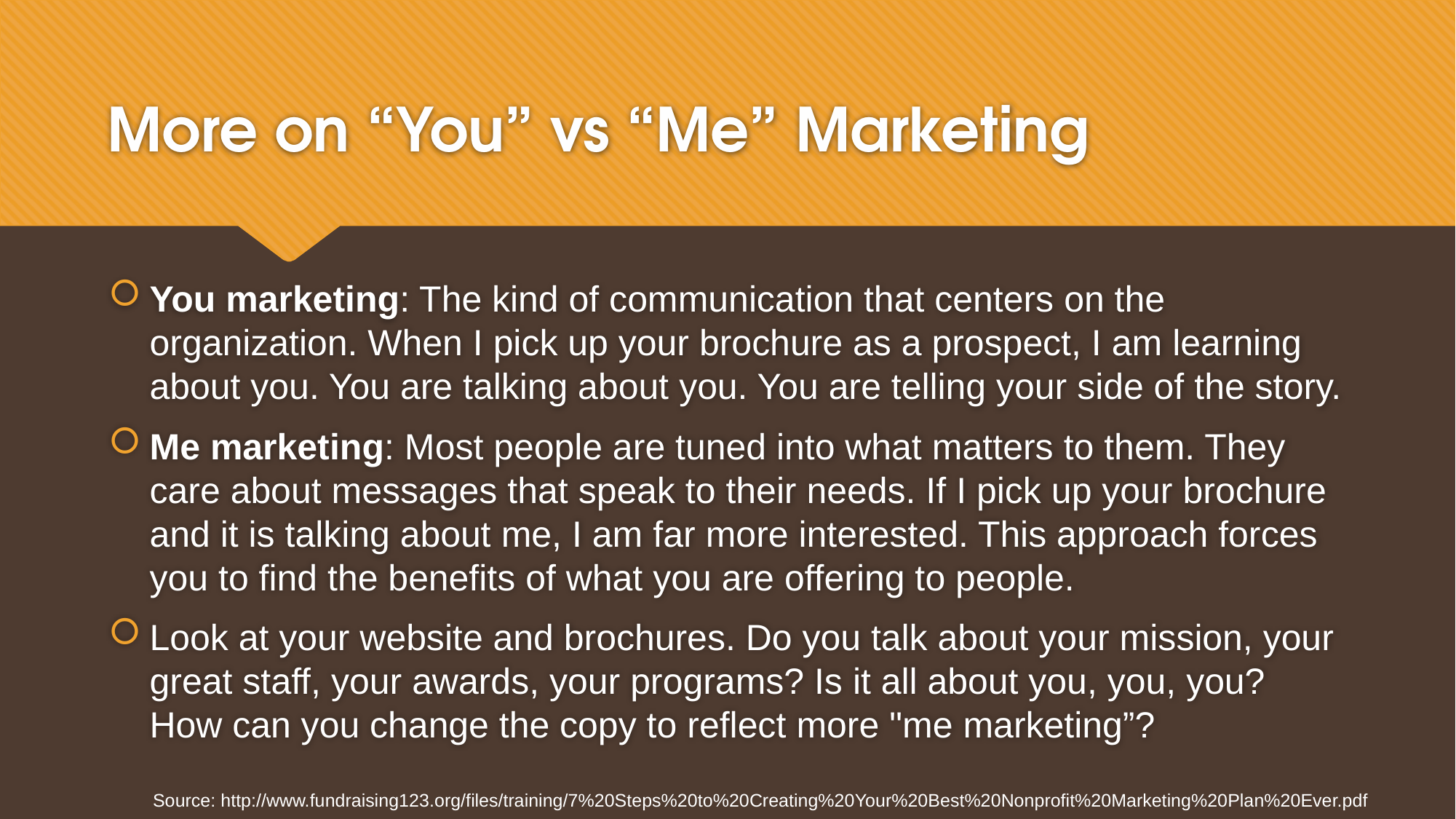

# More on “You” vs “Me” Marketing
You marketing: The kind of communication that centers on the organization. When I pick up your brochure as a prospect, I am learning about you. You are talking about you. You are telling your side of the story.
Me marketing: Most people are tuned into what matters to them. They care about messages that speak to their needs. If I pick up your brochure and it is talking about me, I am far more interested. This approach forces you to find the benefits of what you are offering to people.
Look at your website and brochures. Do you talk about your mission, your great staff, your awards, your programs? Is it all about you, you, you? How can you change the copy to reflect more "me marketing”?
Source: http://www.fundraising123.org/files/training/7%20Steps%20to%20Creating%20Your%20Best%20Nonprofit%20Marketing%20Plan%20Ever.pdf